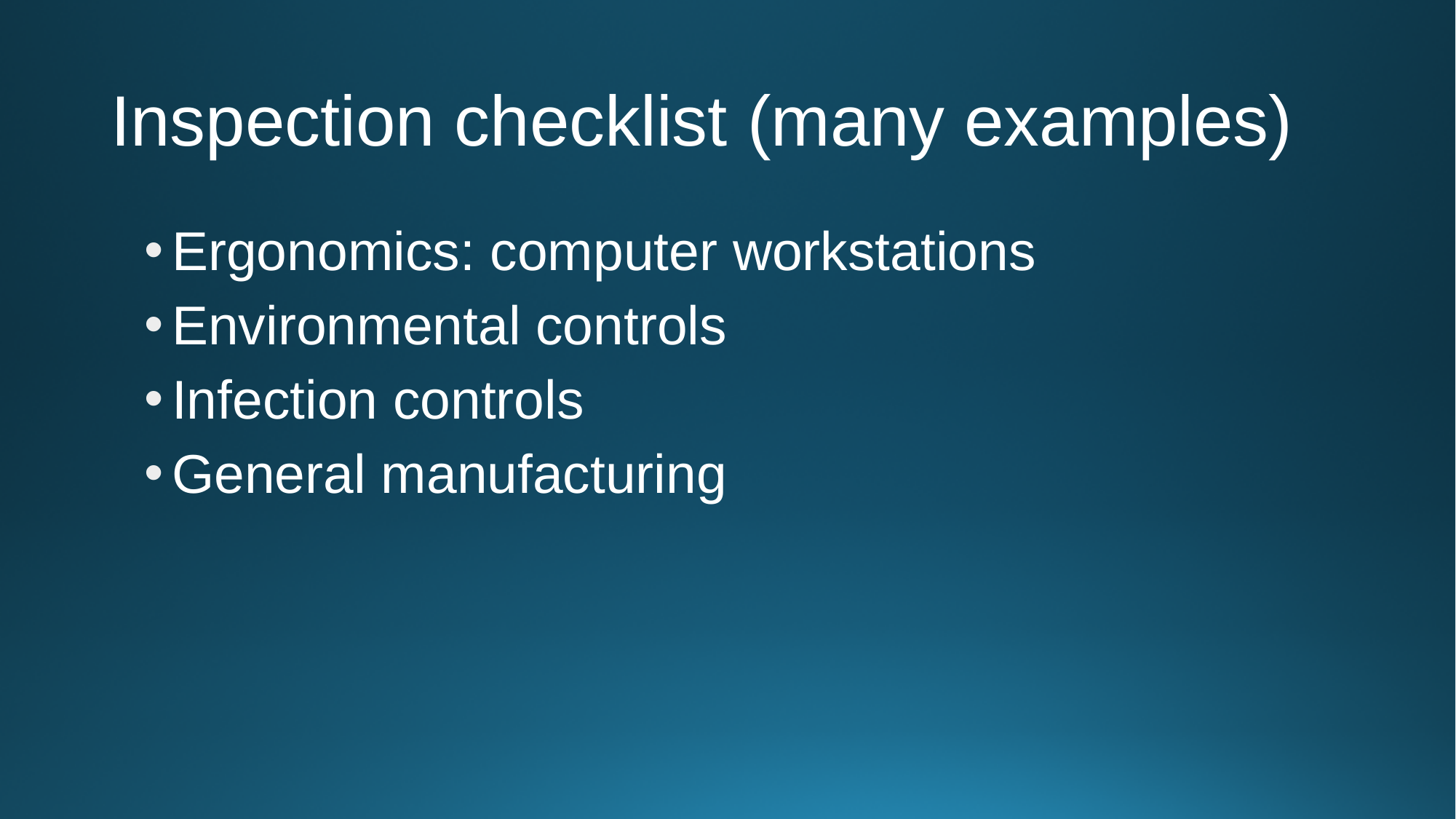

# Inspection checklist (many examples)
Ergonomics: computer workstations
Environmental controls
Infection controls
General manufacturing